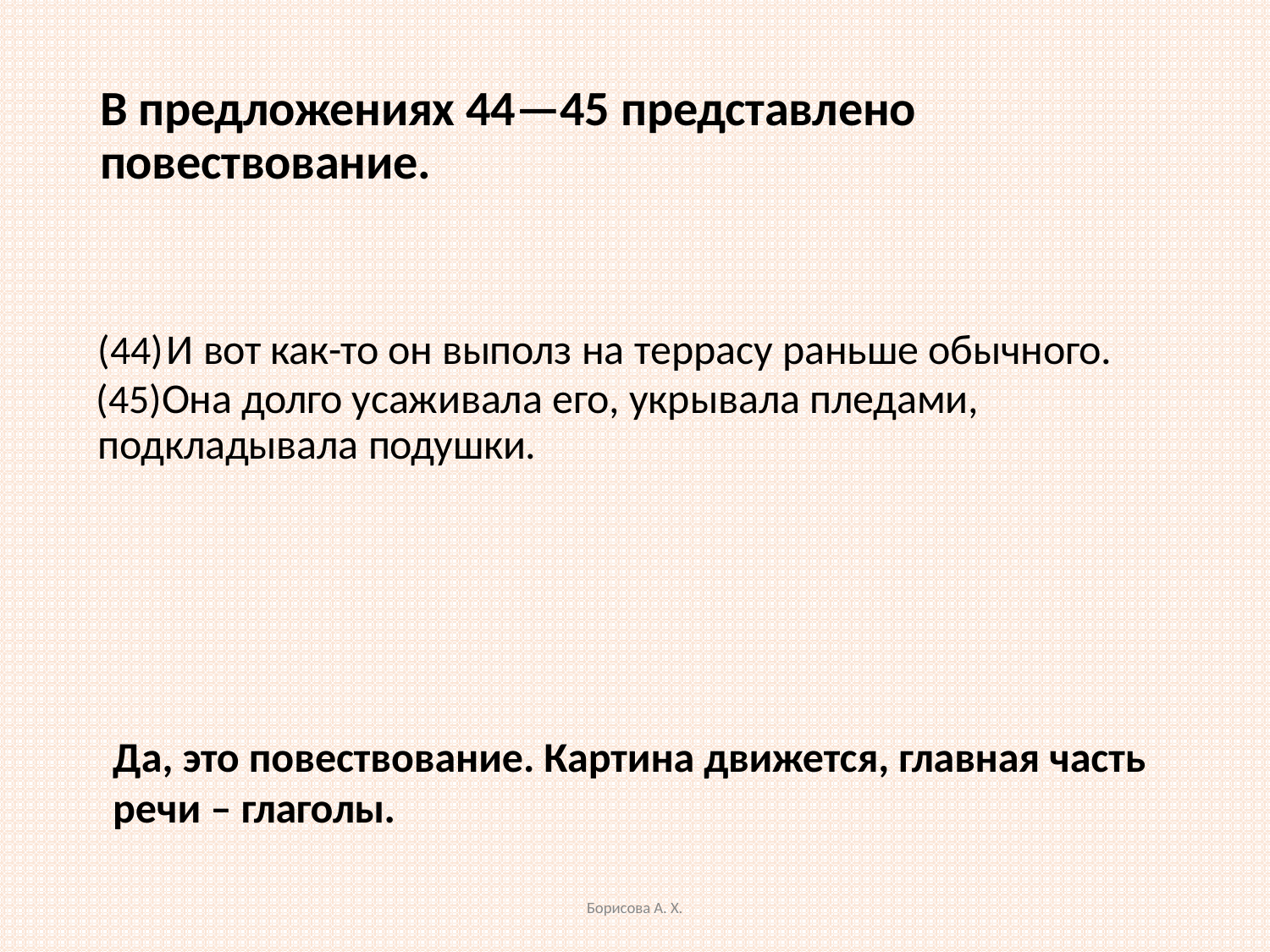

# В предложениях 44—45 представлено  повествование.
И вот как-то он выполз на террасу раньше обычного.
Она долго усаживала его, укрывала пледами,  подкладывала подушки.
Да, это повествование. Картина движется, главная часть
речи – глаголы.
Борисова А. Х.